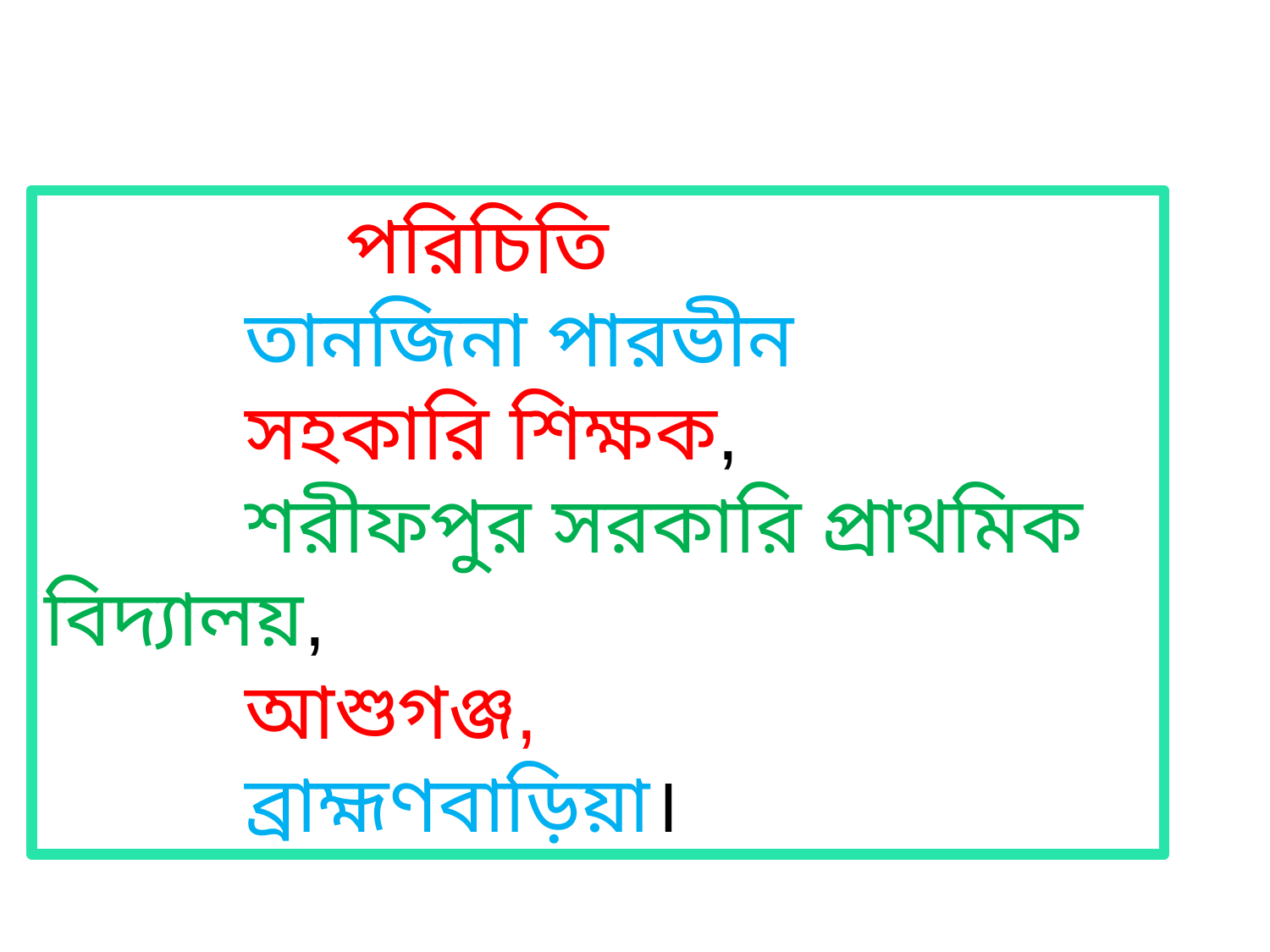

পরিচিতি
          তানজিনা পারভীন
          সহকারি শিক্ষক,
          শরীফপুর সরকারি প্রাথমিক বিদ্যালয়,
          আশুগঞ্জ,
          ব্রাহ্মণবাড়িয়া।